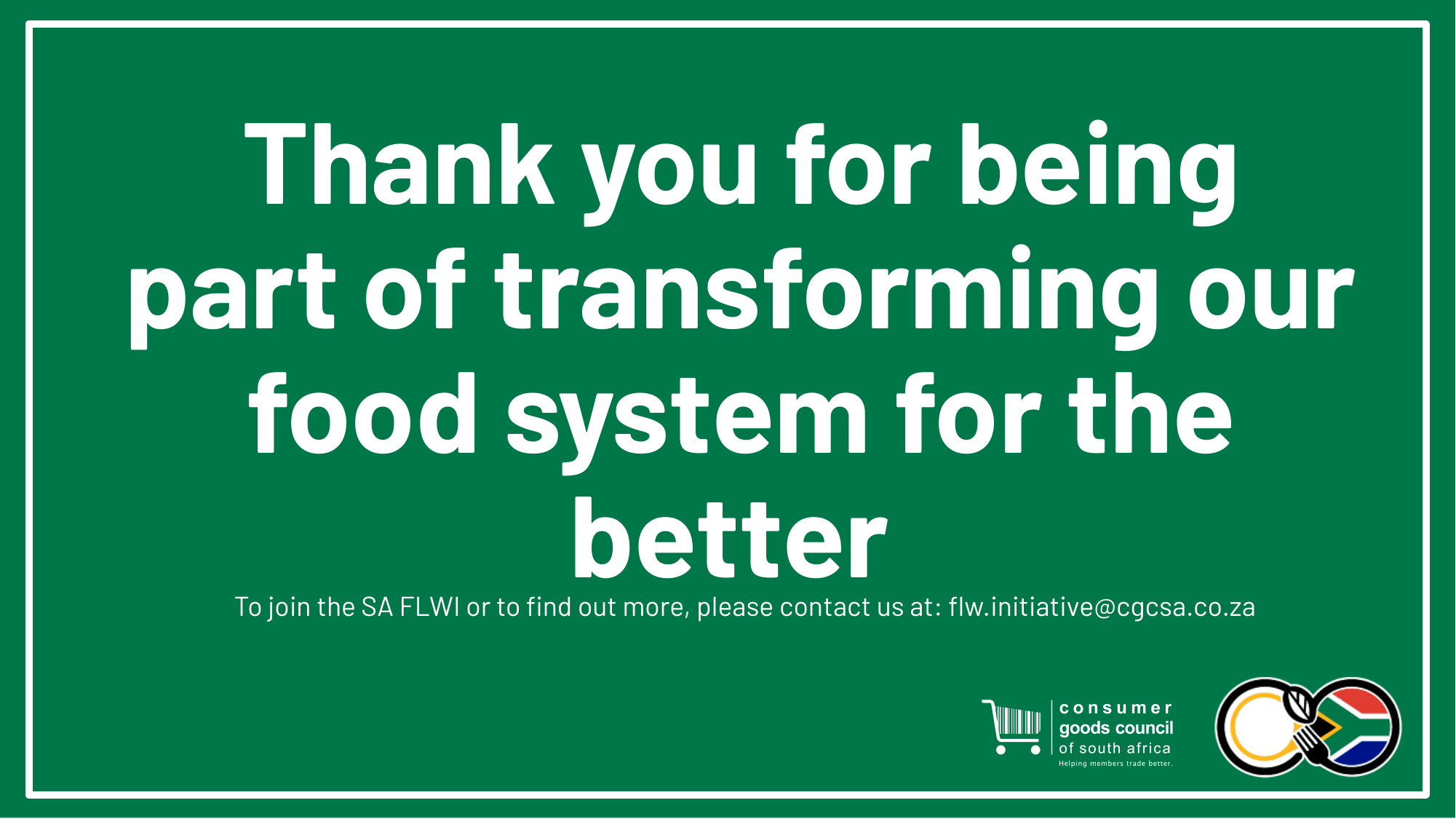

# Thank you for being part of transforming our food system for the better
To join the SA FLWI or to find out more, please contact us at: flw.initiative@cgcsa.co.za